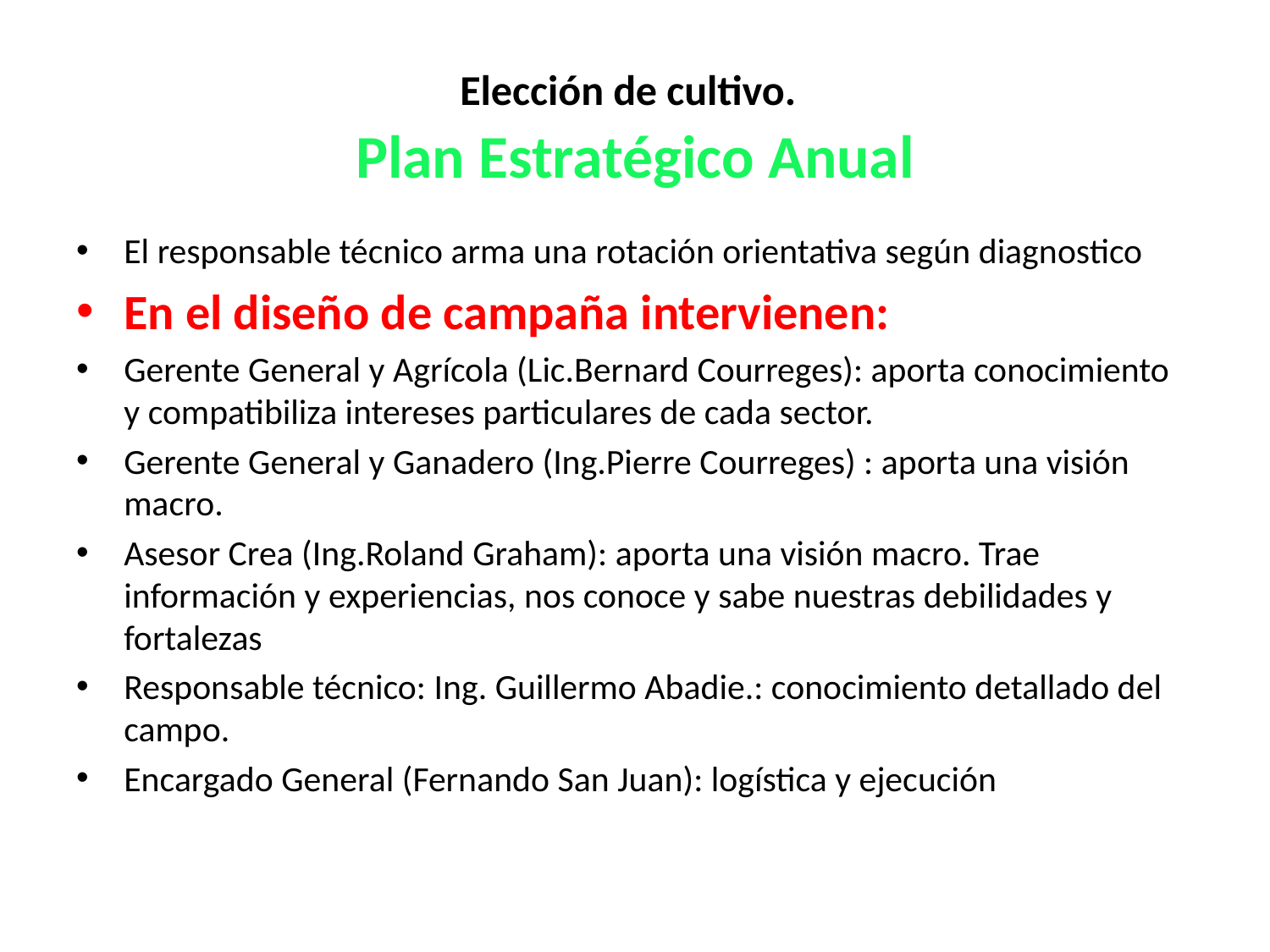

# Elección de cultivo. Plan Estratégico Anual
El responsable técnico arma una rotación orientativa según diagnostico
En el diseño de campaña intervienen:
Gerente General y Agrícola (Lic.Bernard Courreges): aporta conocimiento y compatibiliza intereses particulares de cada sector.
Gerente General y Ganadero (Ing.Pierre Courreges) : aporta una visión macro.
Asesor Crea (Ing.Roland Graham): aporta una visión macro. Trae información y experiencias, nos conoce y sabe nuestras debilidades y fortalezas
Responsable técnico: Ing. Guillermo Abadie.: conocimiento detallado del campo.
Encargado General (Fernando San Juan): logística y ejecución